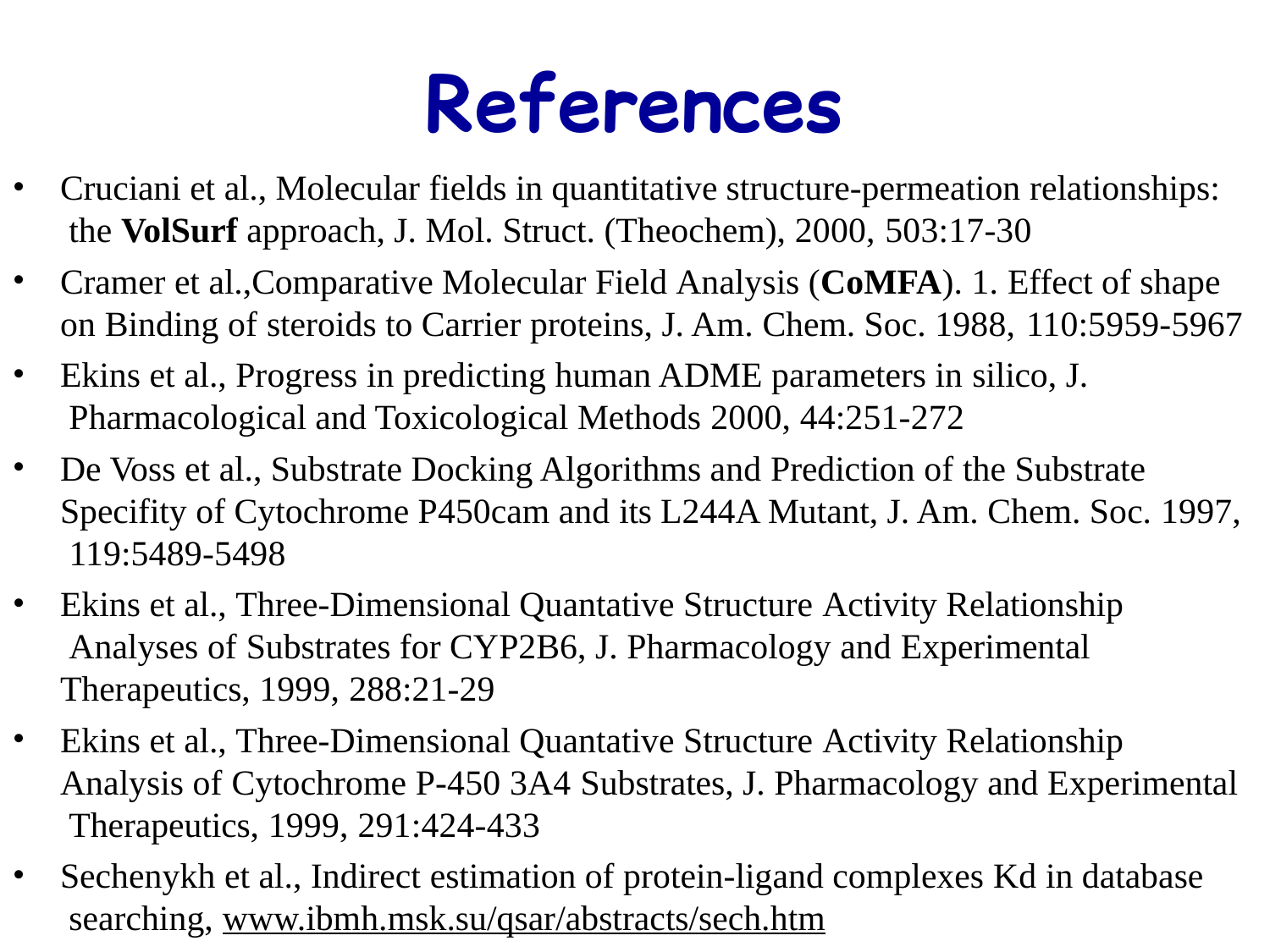

# References
•
Cruciani et al., Molecular fields in quantitative structure-permeation relationships:  the VolSurf approach, J. Mol. Struct. (Theochem), 2000, 503:17-30
Cramer et al.,Comparative Molecular Field Analysis (CoMFA). 1. Effect of shape  on Binding of steroids to Carrier proteins, J. Am. Chem. Soc. 1988, 110:5959-5967
Ekins et al., Progress in predicting human ADME parameters in silico, J.  Pharmacological and Toxicological Methods 2000, 44:251-272
De Voss et al., Substrate Docking Algorithms and Prediction of the Substrate  Specifity of Cytochrome P450cam and its L244A Mutant, J. Am. Chem. Soc. 1997,  119:5489-5498
Ekins et al., Three-Dimensional Quantative Structure Activity Relationship  Analyses of Substrates for CYP2B6, J. Pharmacology and Experimental  Therapeutics, 1999, 288:21-29
Ekins et al., Three-Dimensional Quantative Structure Activity Relationship  Analysis of Cytochrome P-450 3A4 Substrates, J. Pharmacology and Experimental  Therapeutics, 1999, 291:424-433
Sechenykh et al., Indirect estimation of protein-ligand complexes Kd in database  searching, www.ibmh.msk.su/qsar/abstracts/sech.htm
•
•
•
•
•
•